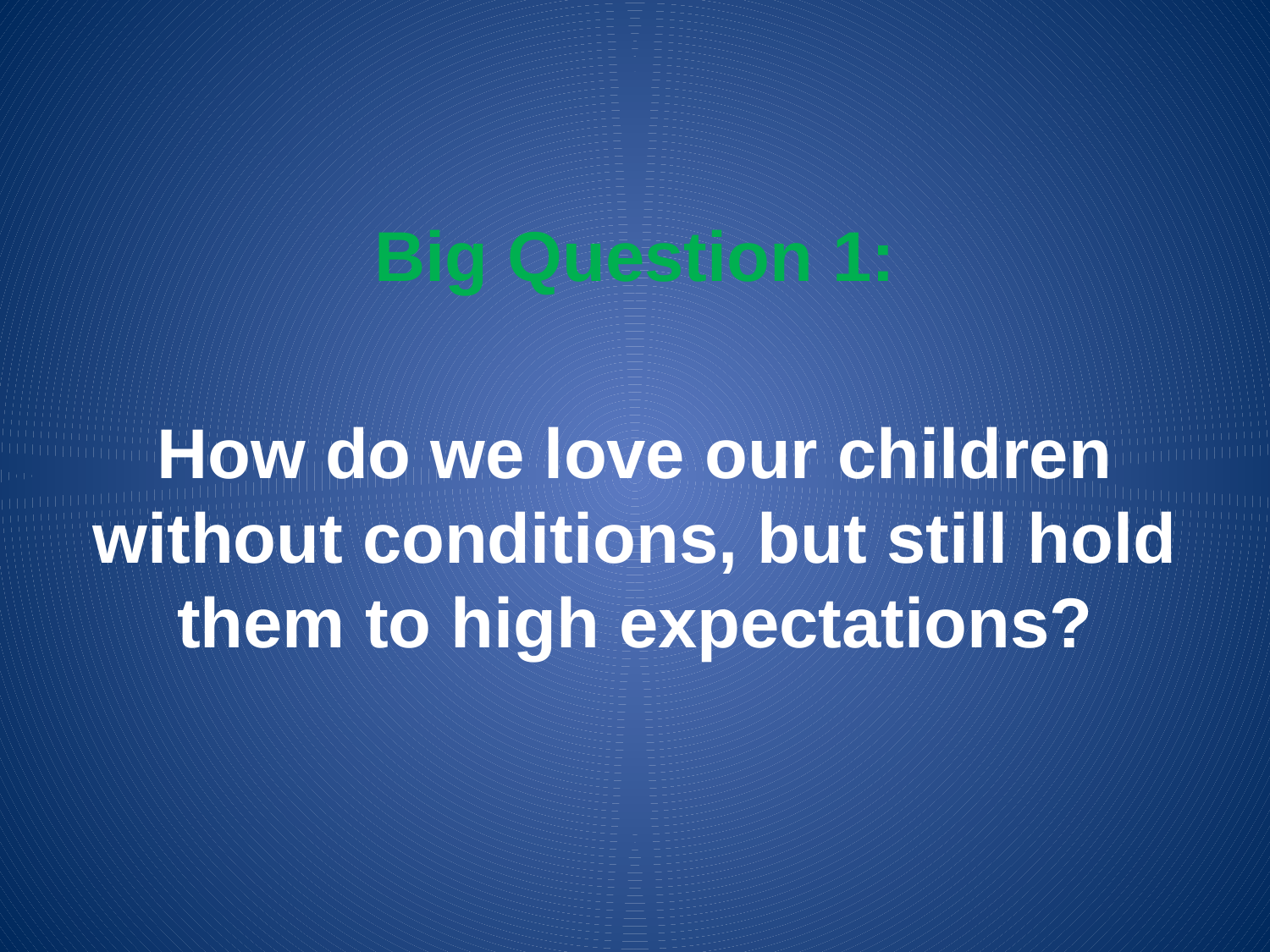

#

Big Question 1:

How do we love our children without conditions, but still hold them to high expectations?